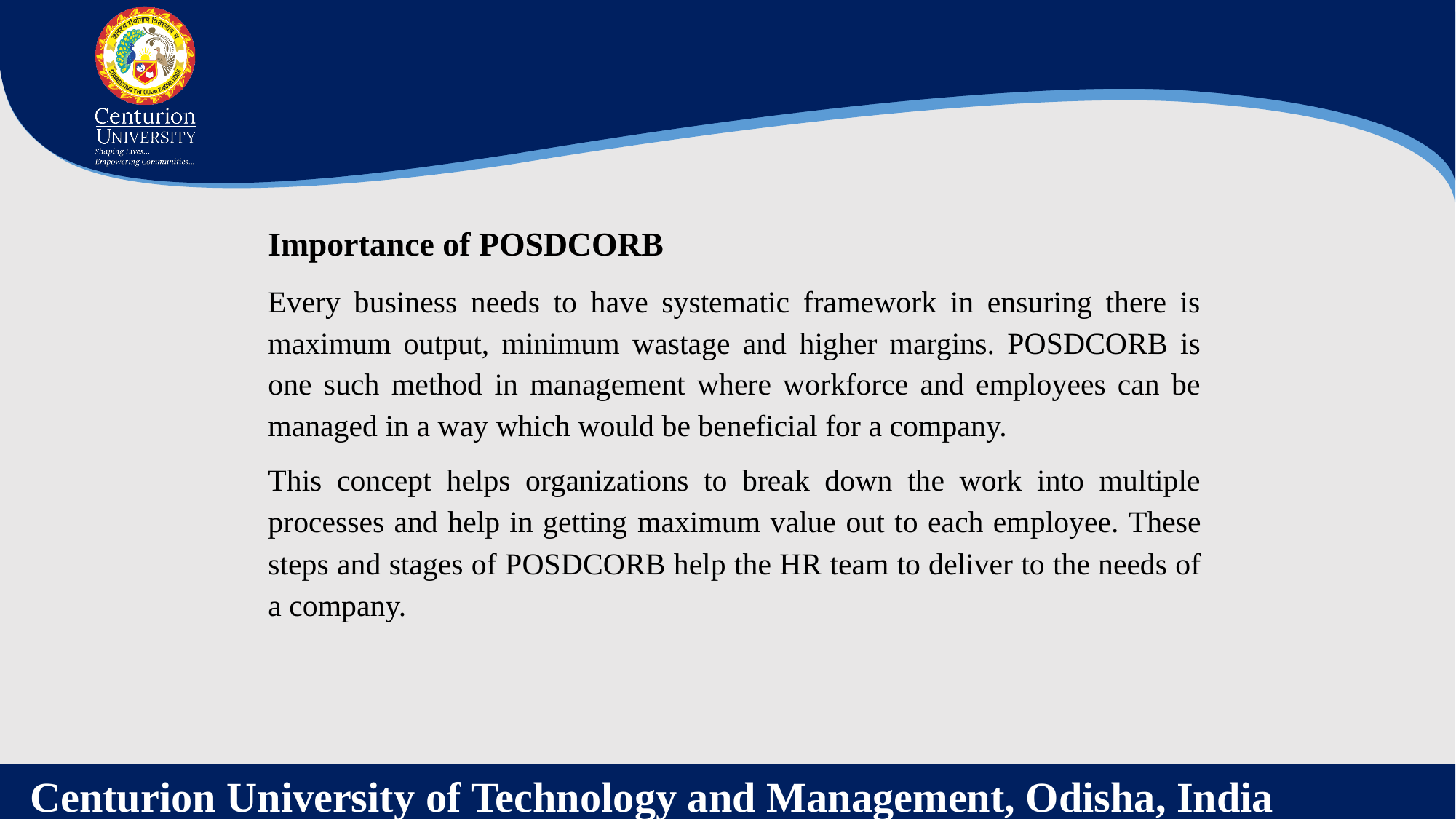

Importance of POSDCORB
Every business needs to have systematic framework in ensuring there is maximum output, minimum wastage and higher margins. POSDCORB is one such method in management where workforce and employees can be managed in a way which would be beneficial for a company.
This concept helps organizations to break down the work into multiple processes and help in getting maximum value out to each employee. These steps and stages of POSDCORB help the HR team to deliver to the needs of a company.